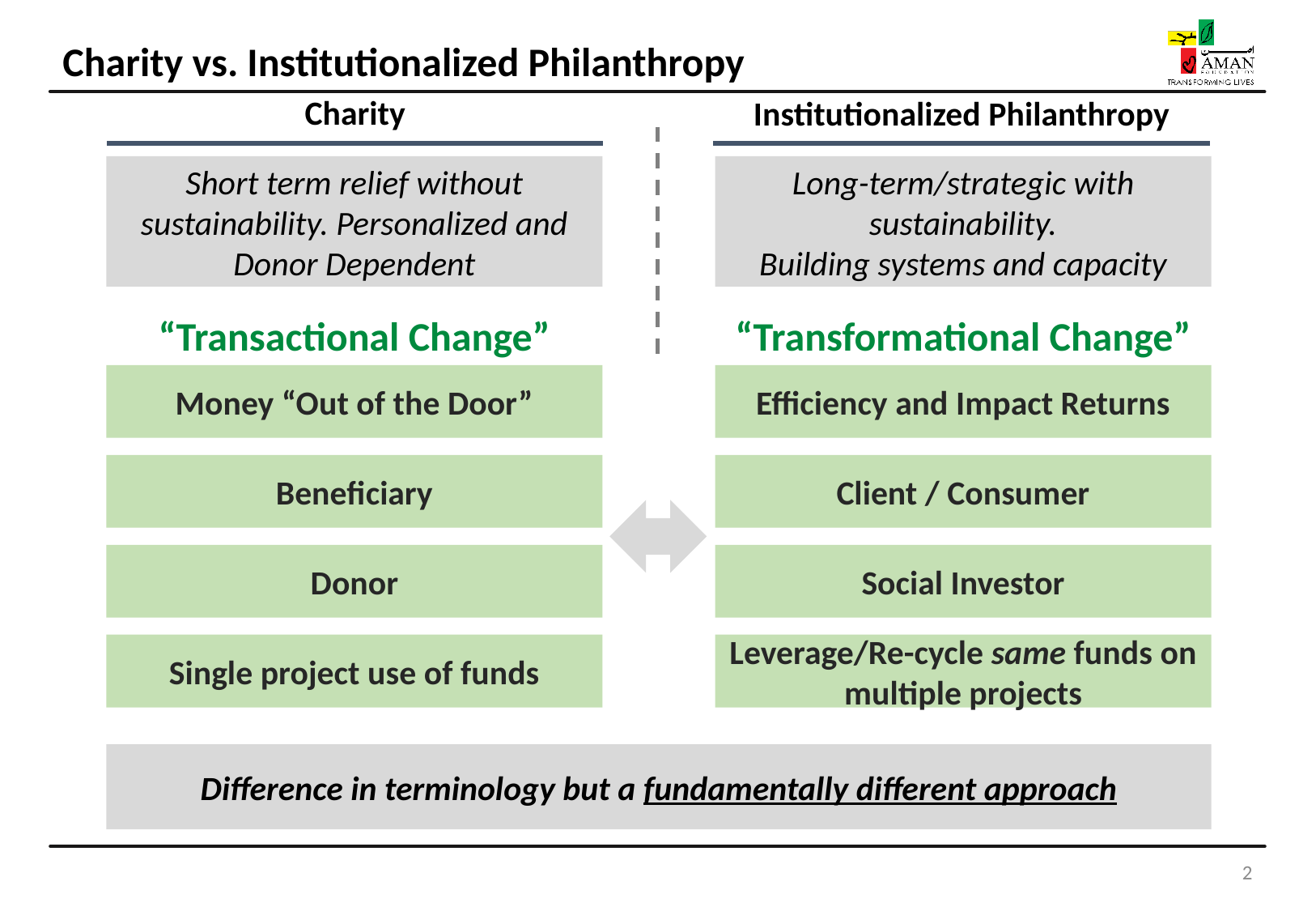

# Charity vs. Institutionalized Philanthropy
| Charity |
| --- |
| Institutionalized Philanthropy |
| --- |
Short term relief without sustainability. Personalized and Donor Dependent
Long-term/strategic with sustainability.
Building systems and capacity
“Transactional Change”
“Transformational Change”
Money “Out of the Door”
Efficiency and Impact Returns
Beneficiary
Client / Consumer

Donor
Social Investor
Single project use of funds
Leverage/Re-cycle same funds on multiple projects
Difference in terminology but a fundamentally different approach
2